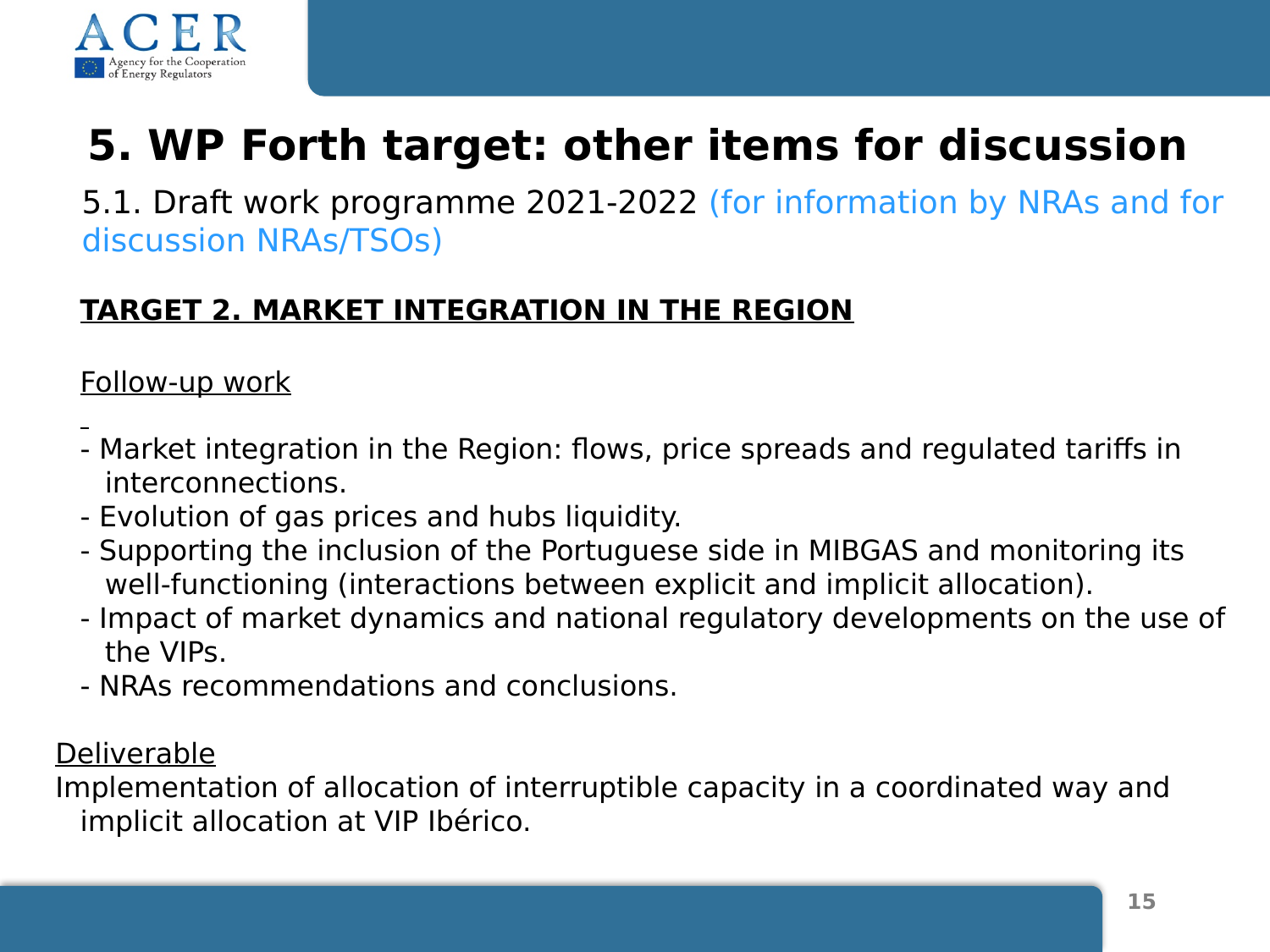

5. WP Forth target: other items for discussion
5.1. Draft work programme 2021-2022 (for information by NRAs and for discussion NRAs/TSOs)

TARGET 2. MARKET INTEGRATION IN THE REGION

Follow-up work

- Market integration in the Region: flows, price spreads and regulated tariffs in interconnections.
- Evolution of gas prices and hubs liquidity.
- Supporting the inclusion of the Portuguese side in MIBGAS and monitoring its well-functioning (interactions between explicit and implicit allocation).
- Impact of market dynamics and national regulatory developments on the use of the VIPs.
- NRAs recommendations and conclusions.

Deliverable
Implementation of allocation of interruptible capacity in a coordinated way and implicit allocation at VIP Ibérico.

15